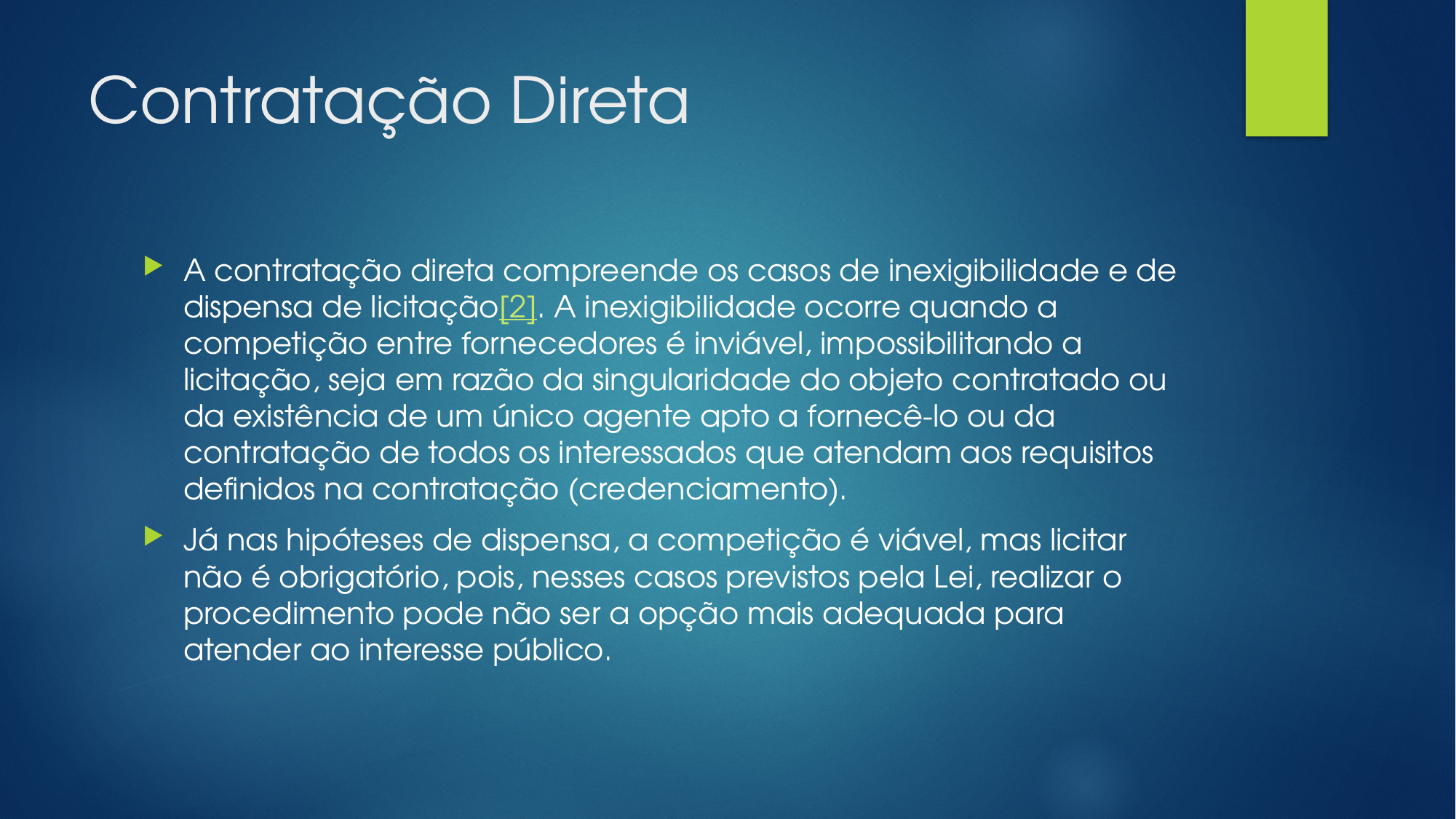

# Contratação Direta
A contratação direta compreende os casos de inexigibilidade e de dispensa de licitação[2]. A inexigibilidade ocorre quando a competição entre fornecedores é inviável, impossibilitando a licitação, seja em razão da singularidade do objeto contratado ou da existência de um único agente apto a fornecê-lo ou da contratação de todos os interessados que atendam aos requisitos definidos na contratação (credenciamento).
Já nas hipóteses de dispensa, a competição é viável, mas licitar não é obrigatório, pois, nesses casos previstos pela Lei, realizar o procedimento pode não ser a opção mais adequada para atender ao interesse público.